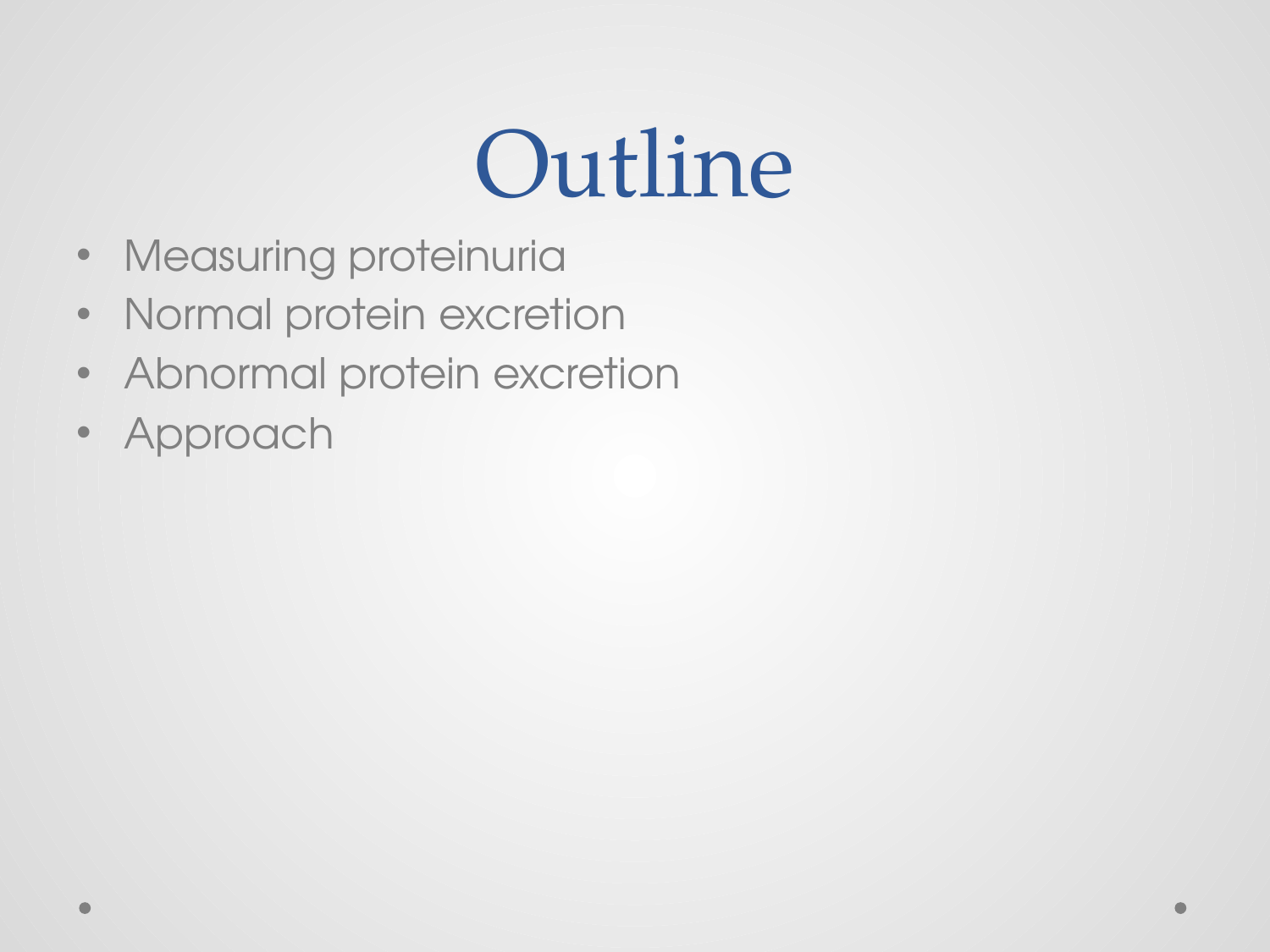

# Outline
Measuring proteinuria
Normal protein excretion
Abnormal protein excretion
Approach